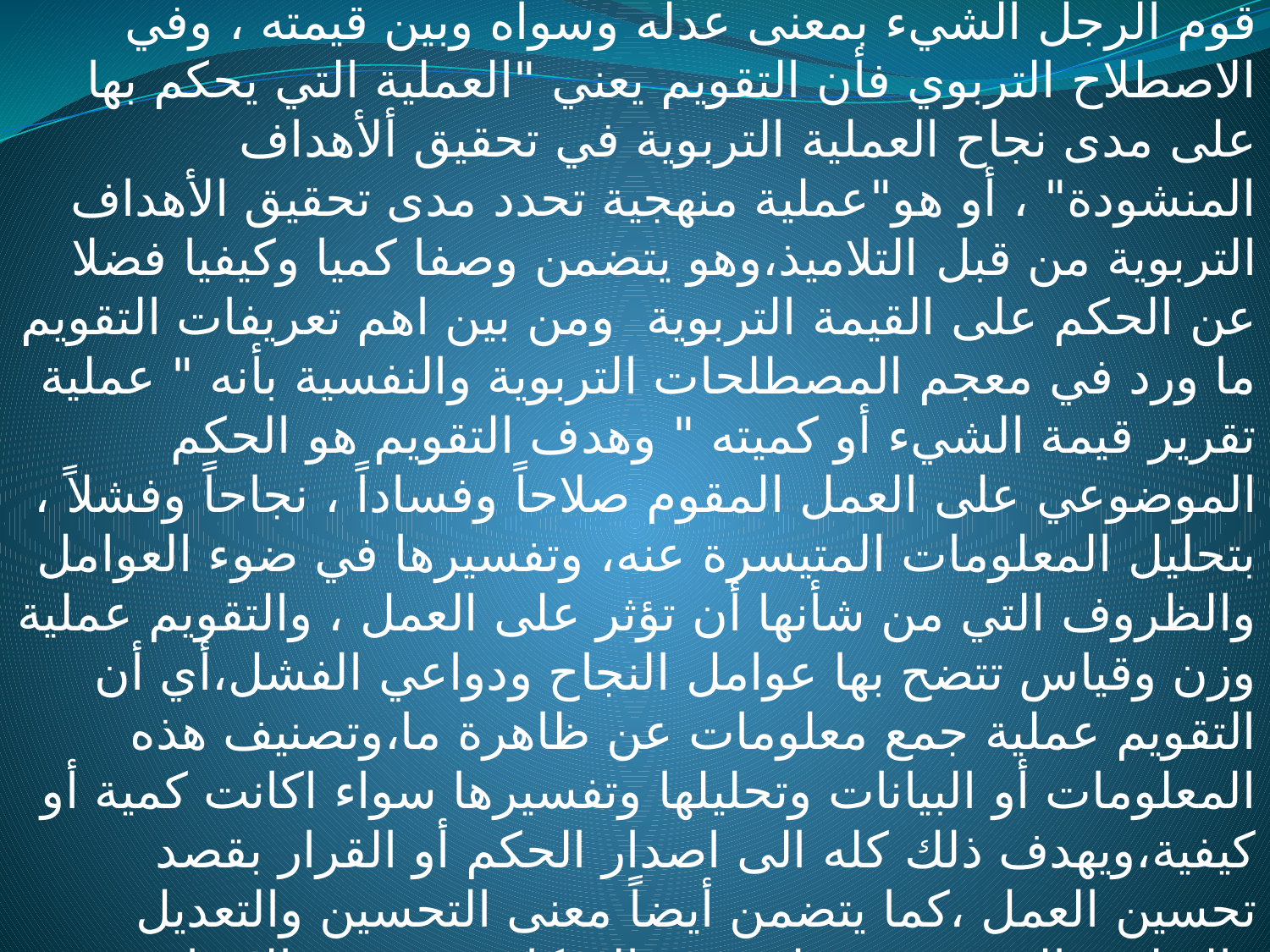

مفهوم التقويم
    تعني كلمة التقويم في اللغة أعطاء الشيء قيمته،ويقال قوم الرجل الشيء بمعنى عدله وسواه وبين قيمته ، وفي الاصطلاح التربوي فأن التقويم يعني "العملية التي يحكم بها على مدى نجاح العملية التربوية في تحقيق ألأهداف المنشودة" ، أو هو"عملية منهجية تحدد مدى تحقيق الأهداف التربوية من قبل التلاميذ،وهو يتضمن وصفا كميا وكيفيا فضلا عن الحكم على القيمة التربوية  ومن بين اهم تعريفات التقويم ما ورد في معجم المصطلحات التربوية والنفسية بأنه " عملية تقرير قيمة الشيء أو كميته " وهدف التقويم هو الحكم الموضوعي على العمل المقوم صلاحاً وفساداً ، نجاحاً وفشلاً ، بتحليل المعلومات المتيسرة عنه، وتفسيرها في ضوء العوامل والظروف التي من شأنها أن تؤثر على العمل ، والتقويم عملية وزن وقياس تتضح بها عوامل النجاح ودواعي الفشل،أي أن التقويم عملية جمع معلومات عن ظاهرة ما،وتصنيف هذه المعلومات أو البيانات وتحليلها وتفسيرها سواء اكانت كمية أو كيفية،ويهدف ذلك كله الى اصدار الحكم أو القرار بقصد تحسين العمل ،كما يتضمن أيضاً معنى التحسين والتعديل والتطوير الذي يعتمد على هذه الاحكام في ضوء الاهداف المنشودة.